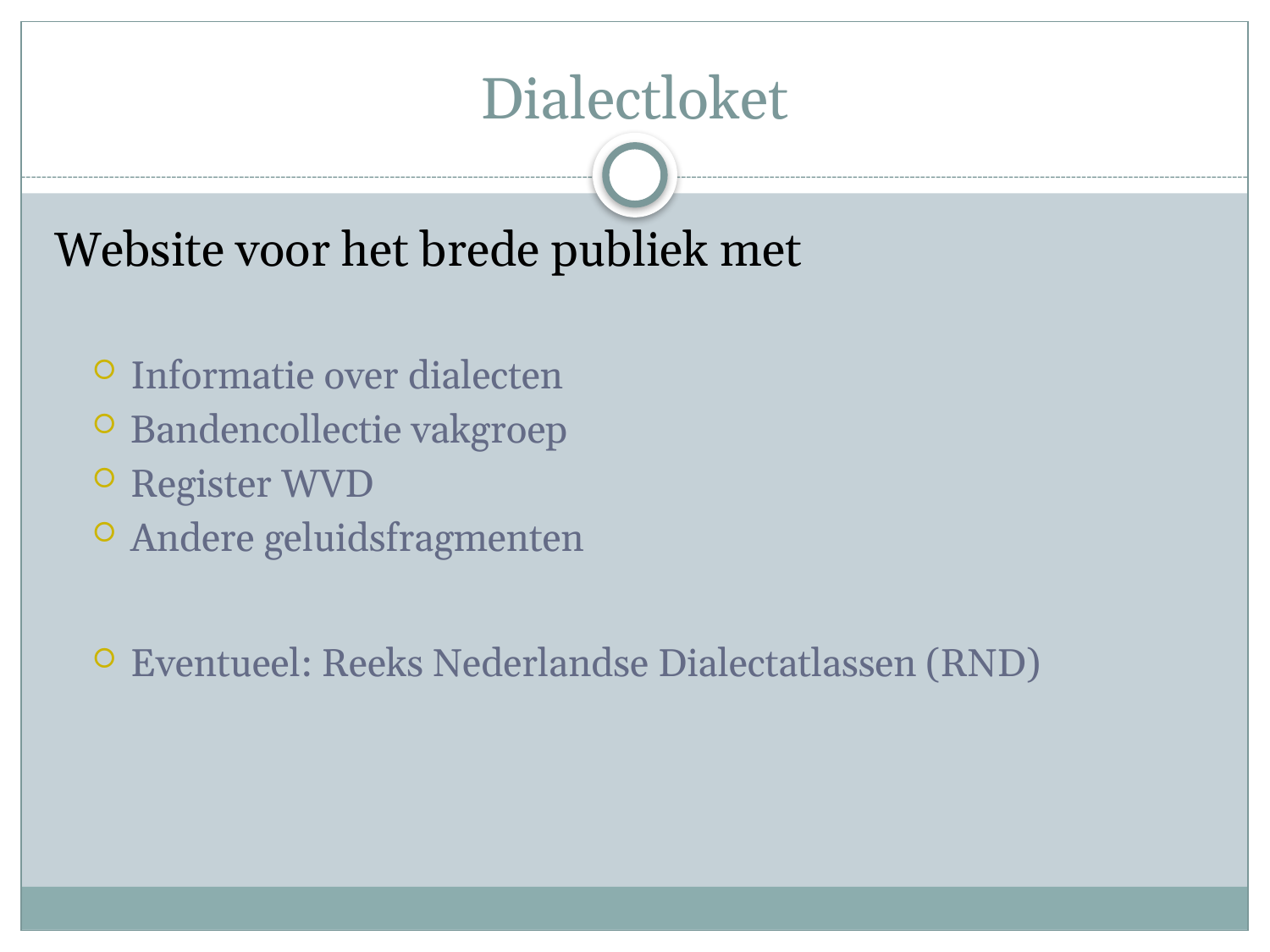

# Dialectloket
Website voor het brede publiek met

Informatie over dialecten
Bandencollectie vakgroep
Register WVD
Andere geluidsfragmenten

Eventueel: Reeks Nederlandse Dialectatlassen (RND)